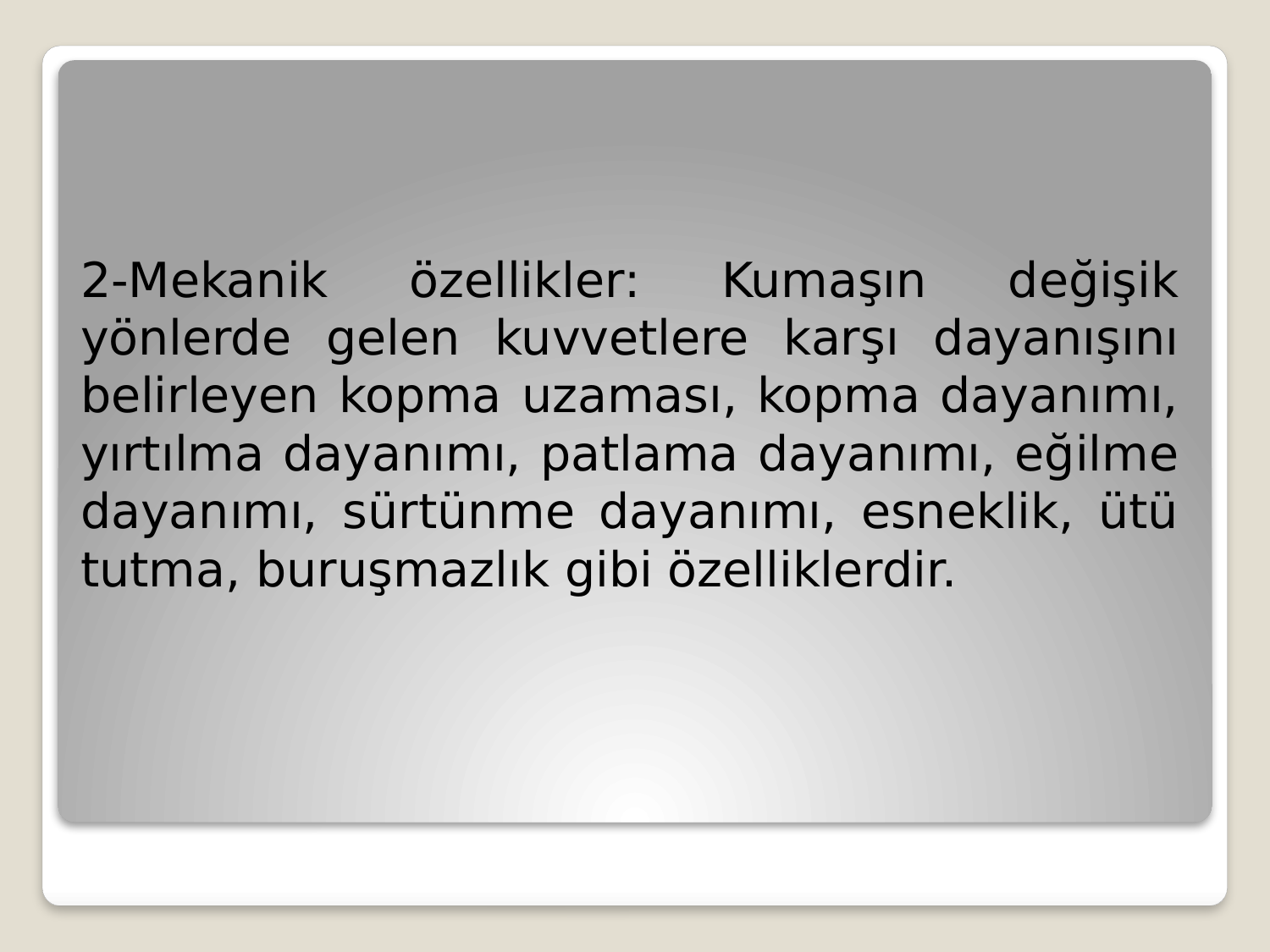

2-Mekanik özellikler: Kumaşın değişik yönlerde gelen kuvvetlere karşı dayanışını belirleyen kopma uzaması, kopma dayanımı, yırtılma dayanımı, patlama dayanımı, eğilme dayanımı, sürtünme dayanımı, esneklik, ütü tutma, buruşmazlık gibi özelliklerdir.